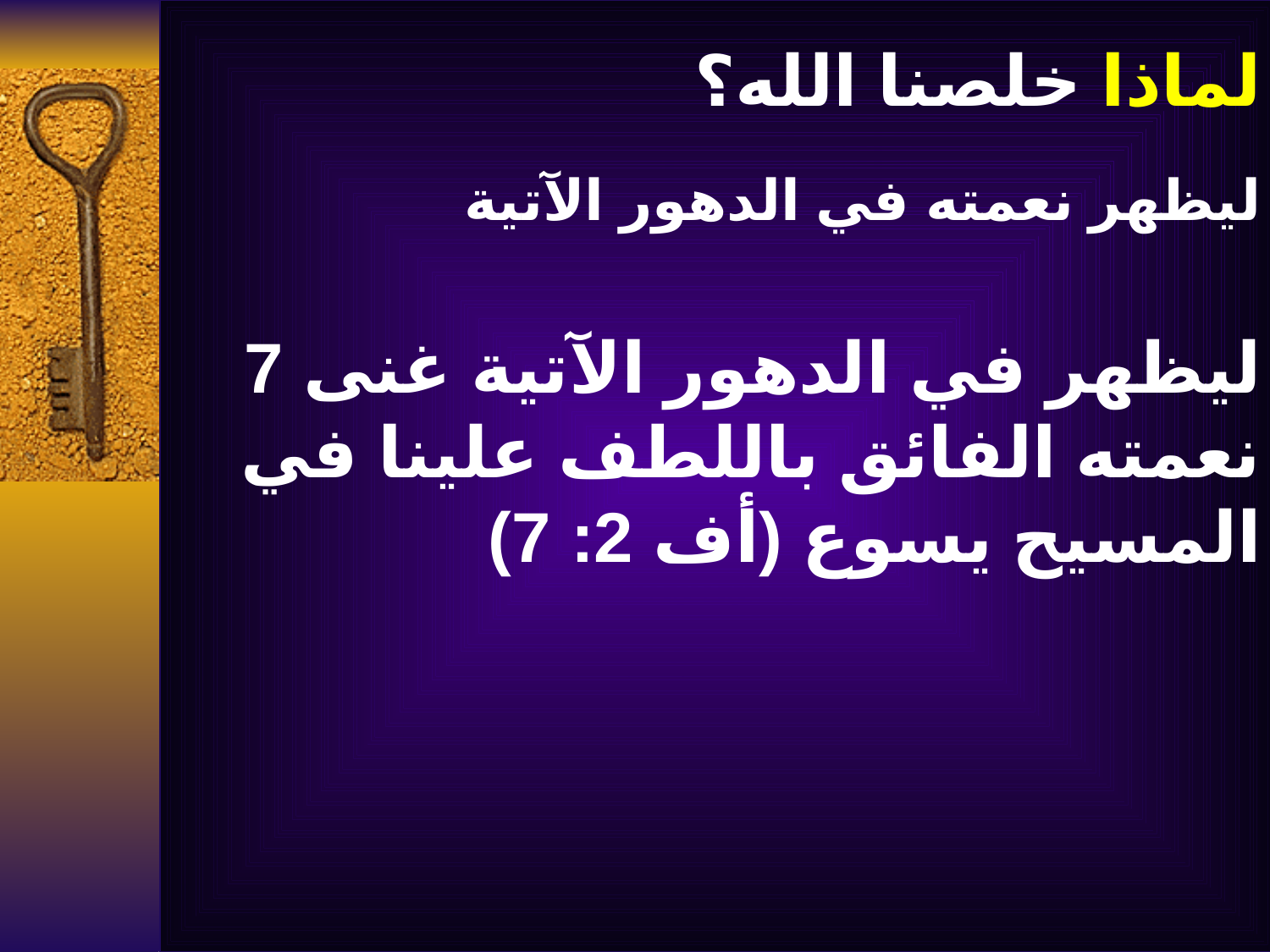

# لماذا خلصنا الله؟
ليظهر نعمته في الدهور الآتية
7 ليظهر في الدهور الآتية غنى نعمته الفائق باللطف علينا في المسيح يسوع (أف 2: 7)